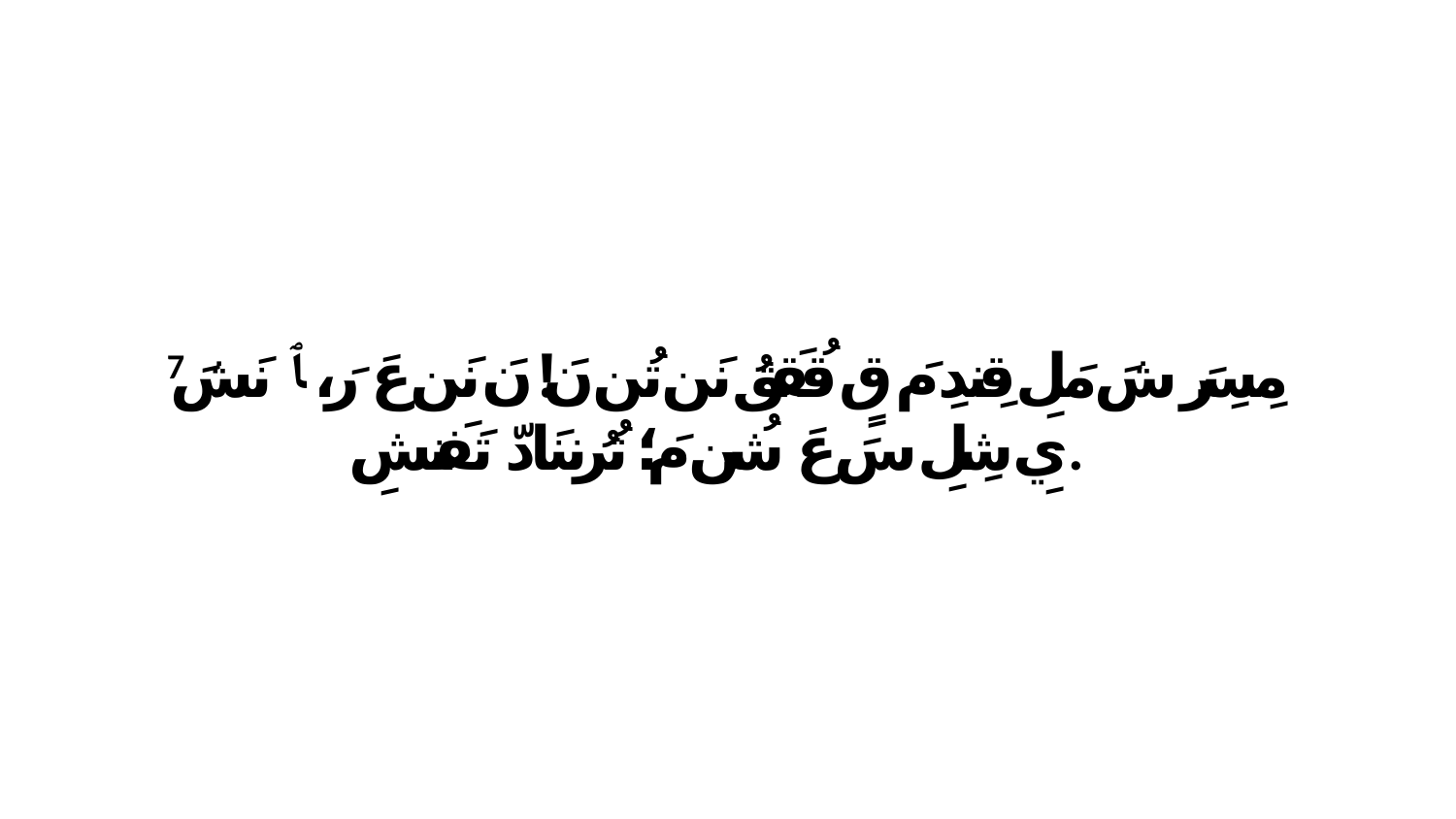

7 مِسِرَ شَ مَلِ قِندِ مَ قٍ قُقَقُ نَن تُن نَ!نَ نَن عَ رَ، ﭑ نَشَ يِ شِلِ سَ عَ شُن مَ؛ تُرُننَادّ تَفَنشِ.